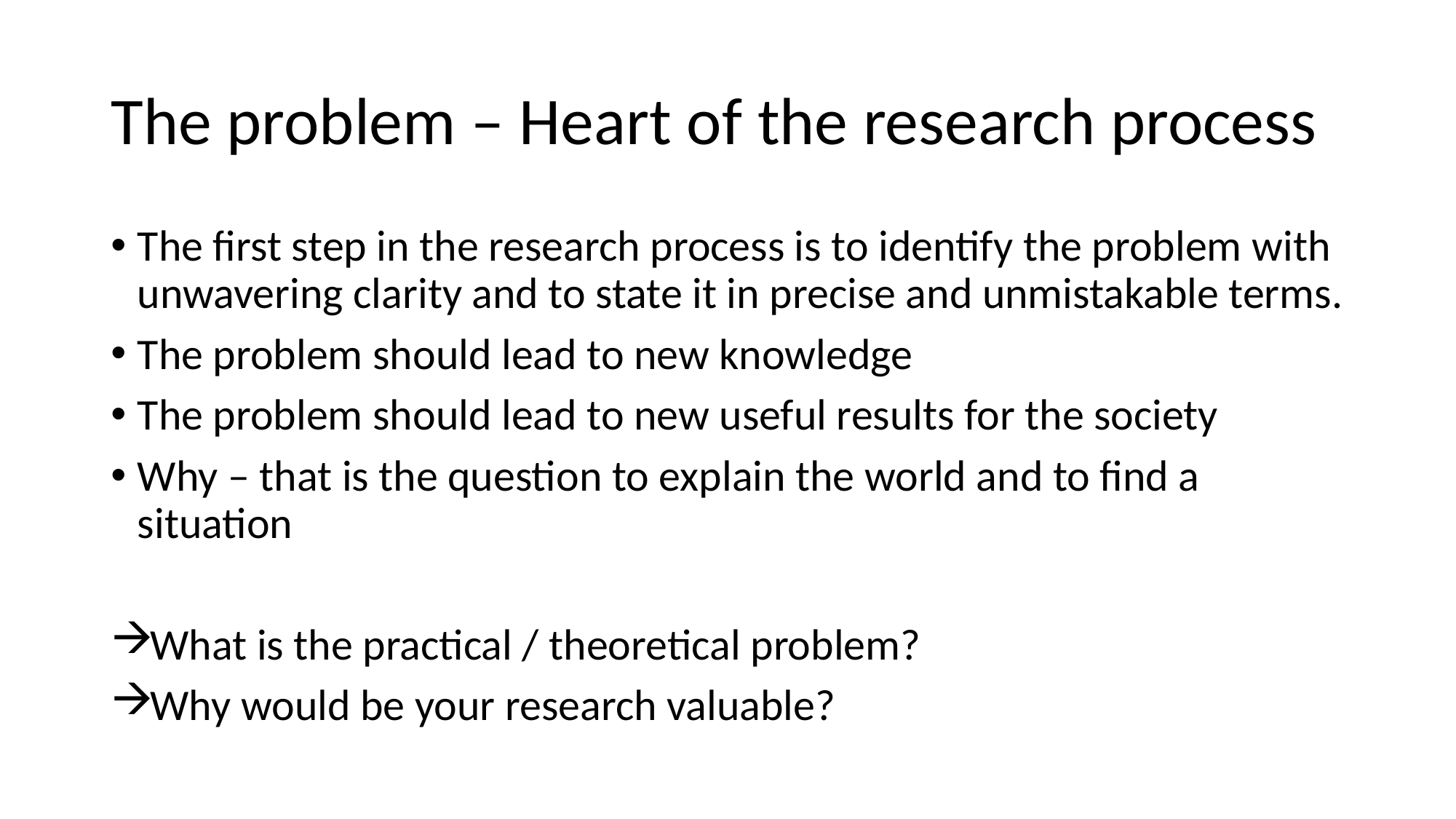

# The problem – Heart of the research process
The first step in the research process is to identify the problem with unwavering clarity and to state it in precise and unmistakable terms.
The problem should lead to new knowledge
The problem should lead to new useful results for the society
Why – that is the question to explain the world and to find a situation

What is the practical / theoretical problem?
Why would be your research valuable?